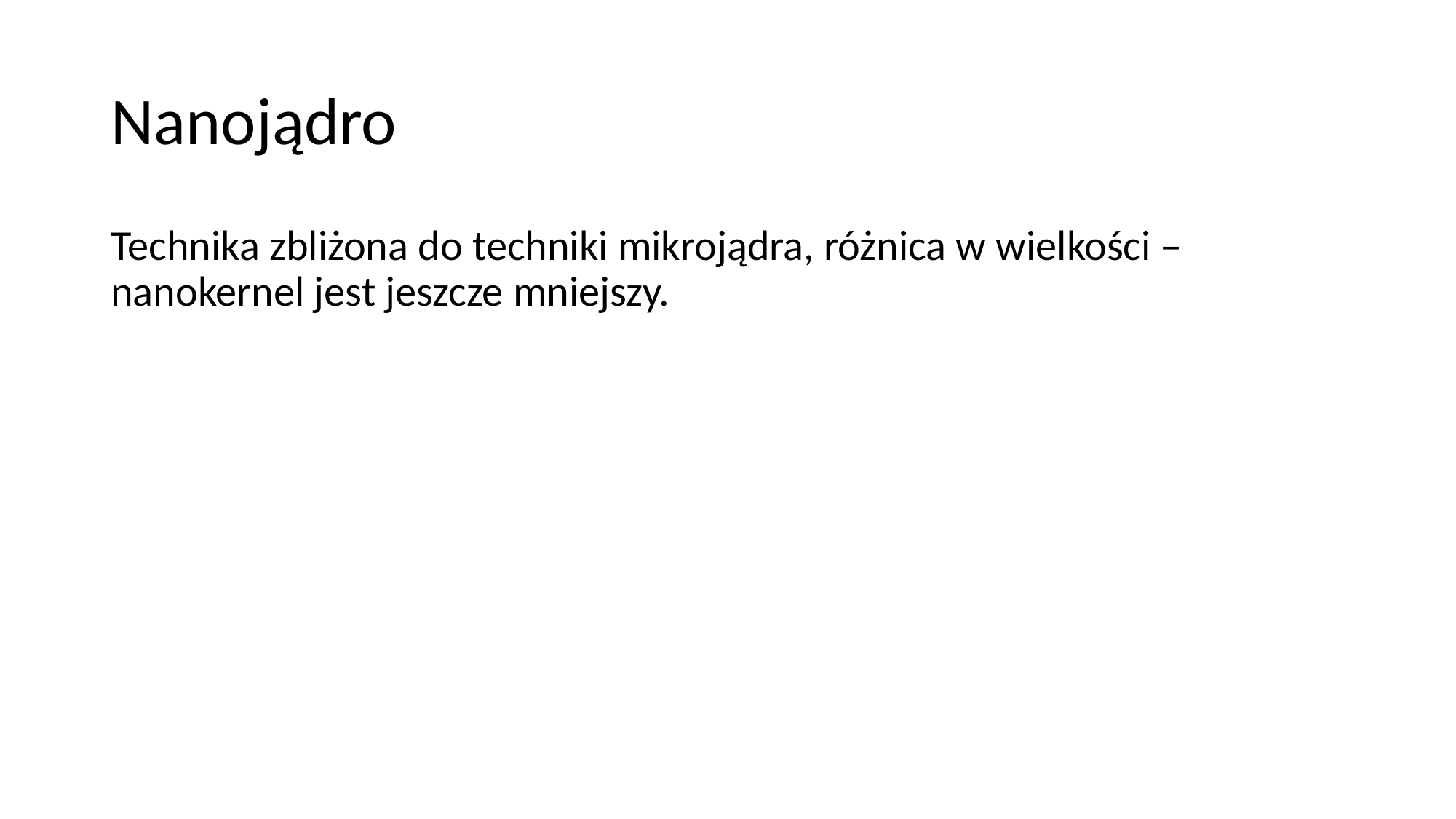

# Nanojądro
Technika zbliżona do techniki mikrojądra, różnica w wielkości – nanokernel jest jeszcze mniejszy.